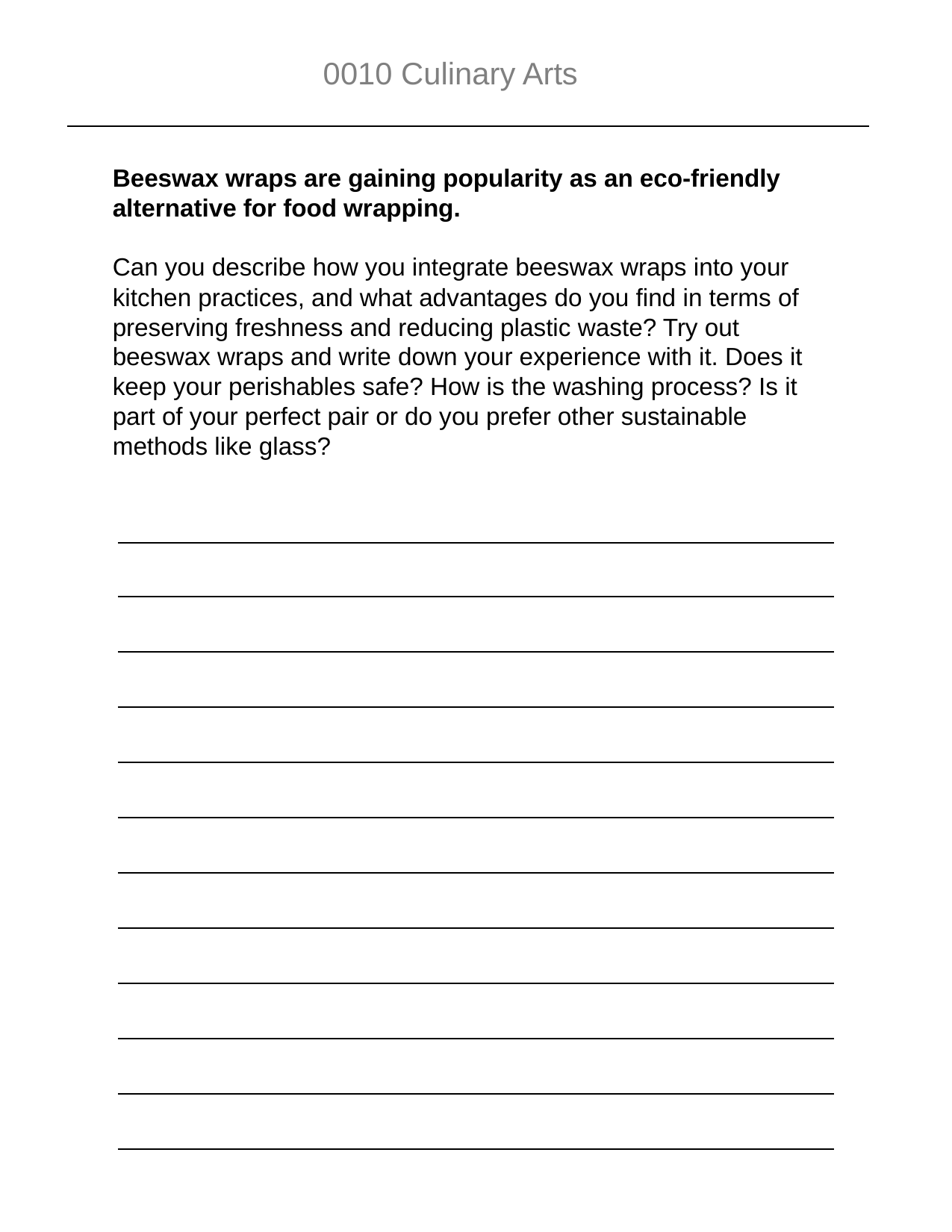

0010 Culinary Arts
Beeswax wraps are gaining popularity as an eco-friendly alternative for food wrapping.

Can you describe how you integrate beeswax wraps into your kitchen practices, and what advantages do you find in terms of preserving freshness and reducing plastic waste? Try out beeswax wraps and write down your experience with it. Does it keep your perishables safe? How is the washing process? Is it part of your perfect pair or do you prefer other sustainable methods like glass?
|  |
| --- |
|  |
|  |
|  |
|  |
|  |
|  |
|  |
|  |
|  |
|  |